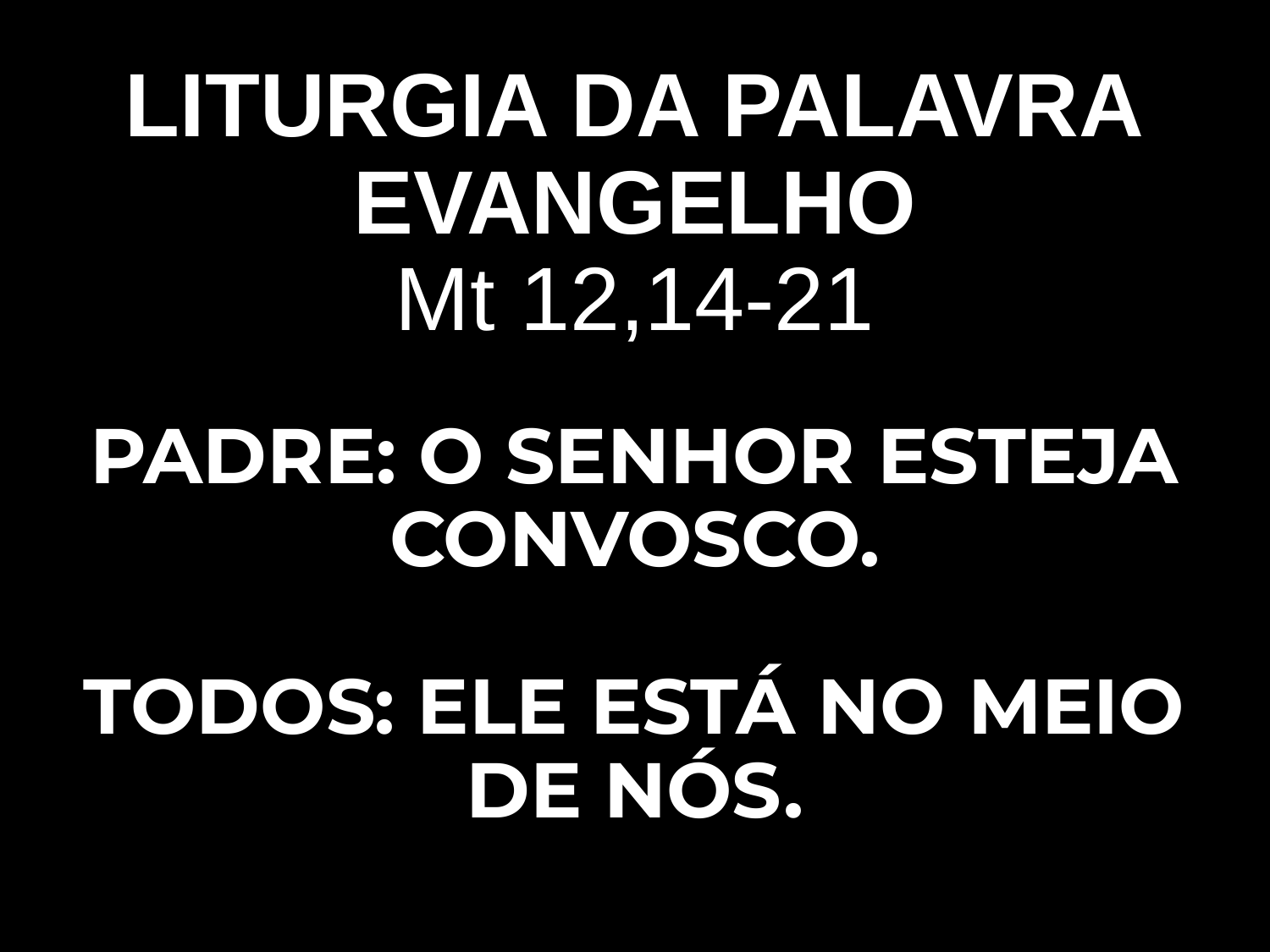

# LITURGIA DA PALAVRA EVANGELHO Mt 12,14-21
PADRE: O SENHOR ESTEJA CONVOSCO.

TODOS: ELE ESTÁ NO MEIO DE NÓS.